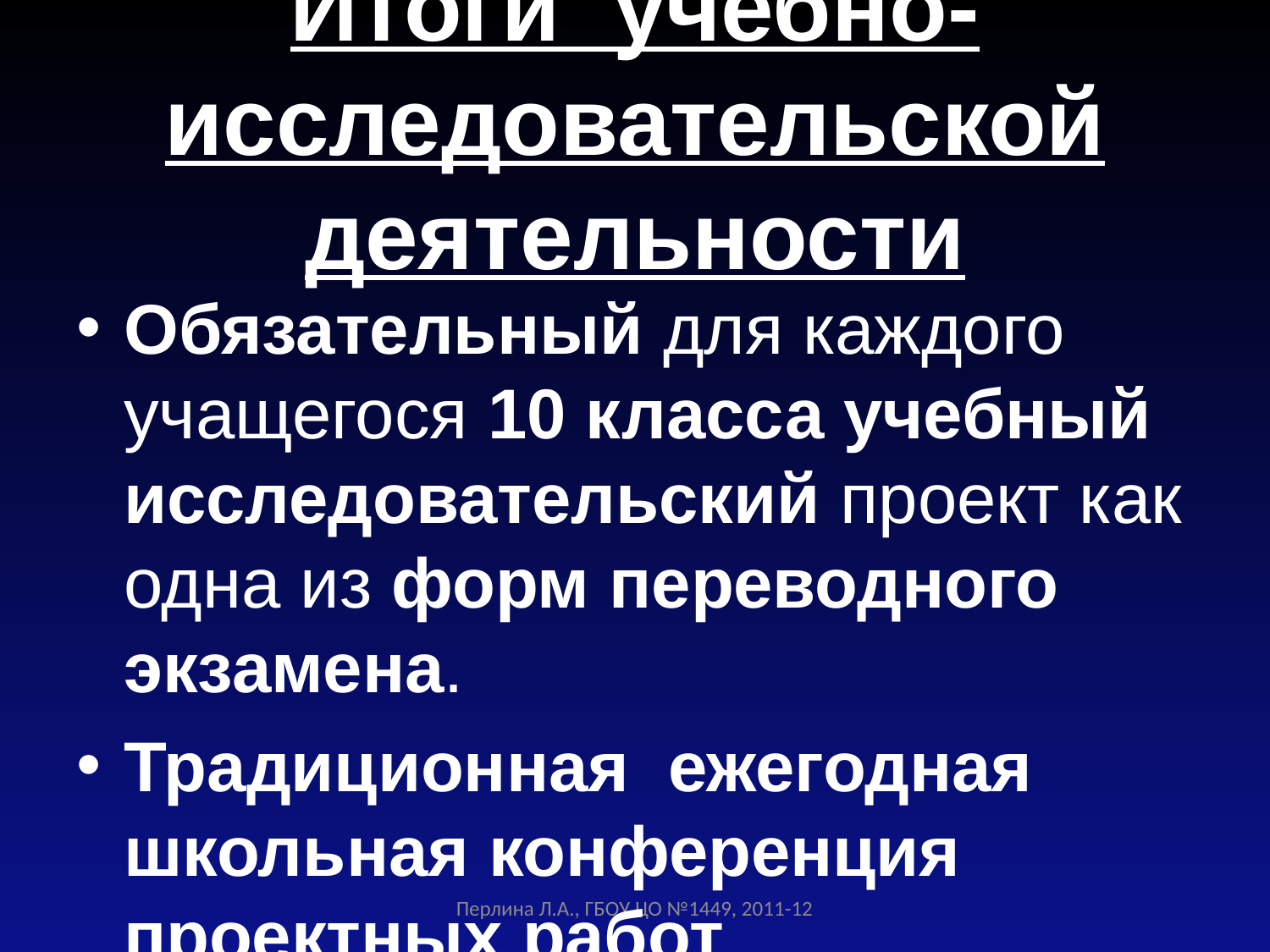

# Итоги  учебно-исследовательской деятельности
Обязательный для каждого учащегося 10 класса учебный исследовательский проект как одна из форм переводного экзамена.
Традиционная  ежегодная школьная конференция проектных работ
Перлина Л.А., ГБОУ ЦО №1449, 2011-12